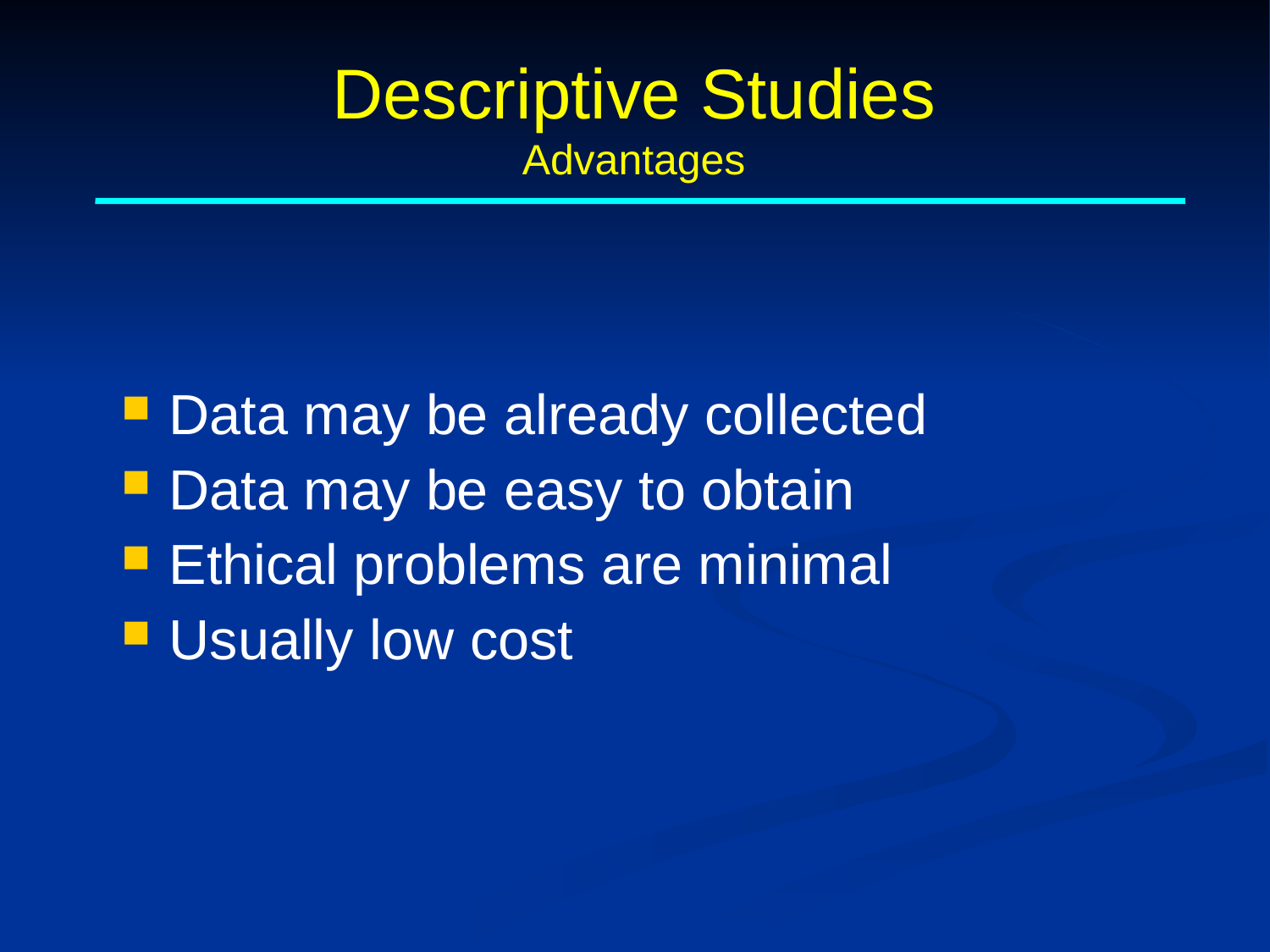

# Descriptive Studies Advantages
Data may be already collected
Data may be easy to obtain
Ethical problems are minimal
Usually low cost